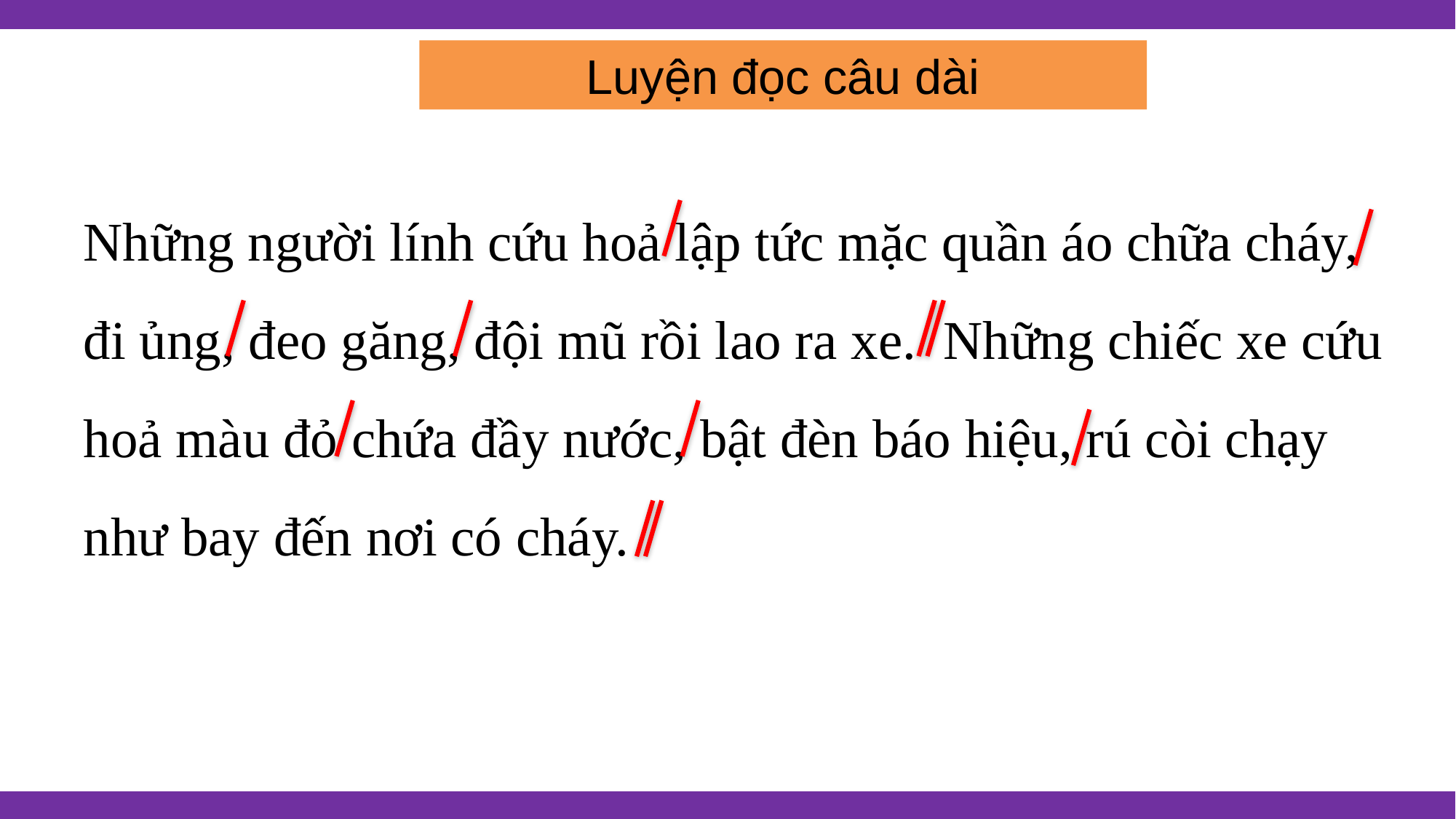

Luyện đọc câu dài
Những người lính cứu hoả lập tức mặc quần áo chữa cháy, đi ủng, đeo găng, đội mũ rồi lao ra xe.  Những chiếc xe cứu hoả màu đỏ chứa đầy nước, bật đèn báo hiệu, rú còi chạy như bay đến nơi có cháy.